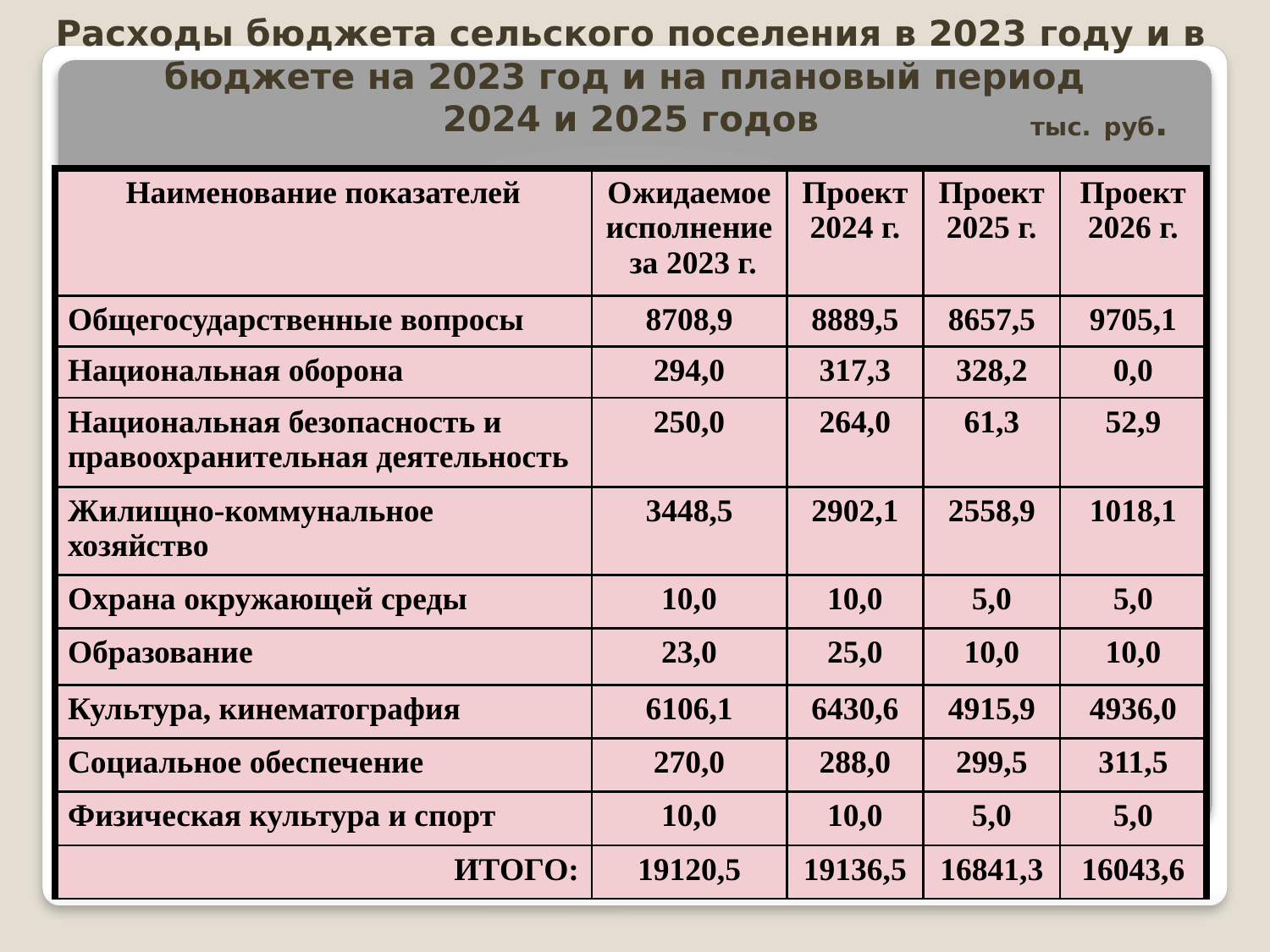

# Расходы бюджета сельского поселения в 2023 году и в бюджете на 2023 год и на плановый период 2024 и 2025 годов
тыс. руб.
| Наименование показателей | Ожидаемое исполнение за 2023 г. | Проект 2024 г. | Проект 2025 г. | Проект 2026 г. |
| --- | --- | --- | --- | --- |
| Общегосударственные вопросы | 8708,9 | 8889,5 | 8657,5 | 9705,1 |
| Национальная оборона | 294,0 | 317,3 | 328,2 | 0,0 |
| Национальная безопасность и правоохранительная деятельность | 250,0 | 264,0 | 61,3 | 52,9 |
| Жилищно-коммунальное хозяйство | 3448,5 | 2902,1 | 2558,9 | 1018,1 |
| Охрана окружающей среды | 10,0 | 10,0 | 5,0 | 5,0 |
| Образование | 23,0 | 25,0 | 10,0 | 10,0 |
| Культура, кинематография | 6106,1 | 6430,6 | 4915,9 | 4936,0 |
| Социальное обеспечение | 270,0 | 288,0 | 299,5 | 311,5 |
| Физическая культура и спорт | 10,0 | 10,0 | 5,0 | 5,0 |
| ИТОГО: | 19120,5 | 19136,5 | 16841,3 | 16043,6 |